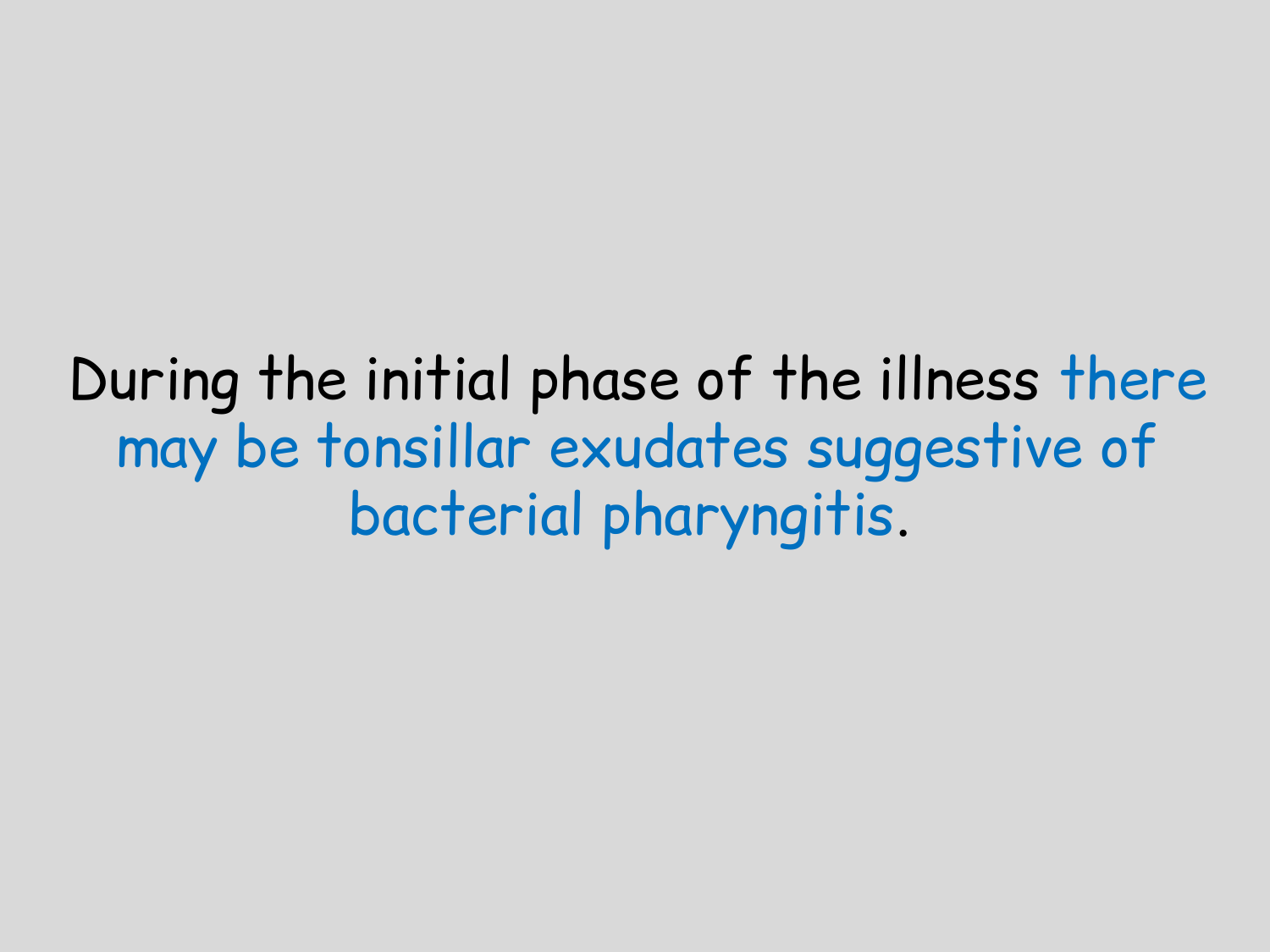

During the initial phase of the illness there may be tonsillar exudates suggestive of bacterial pharyngitis.